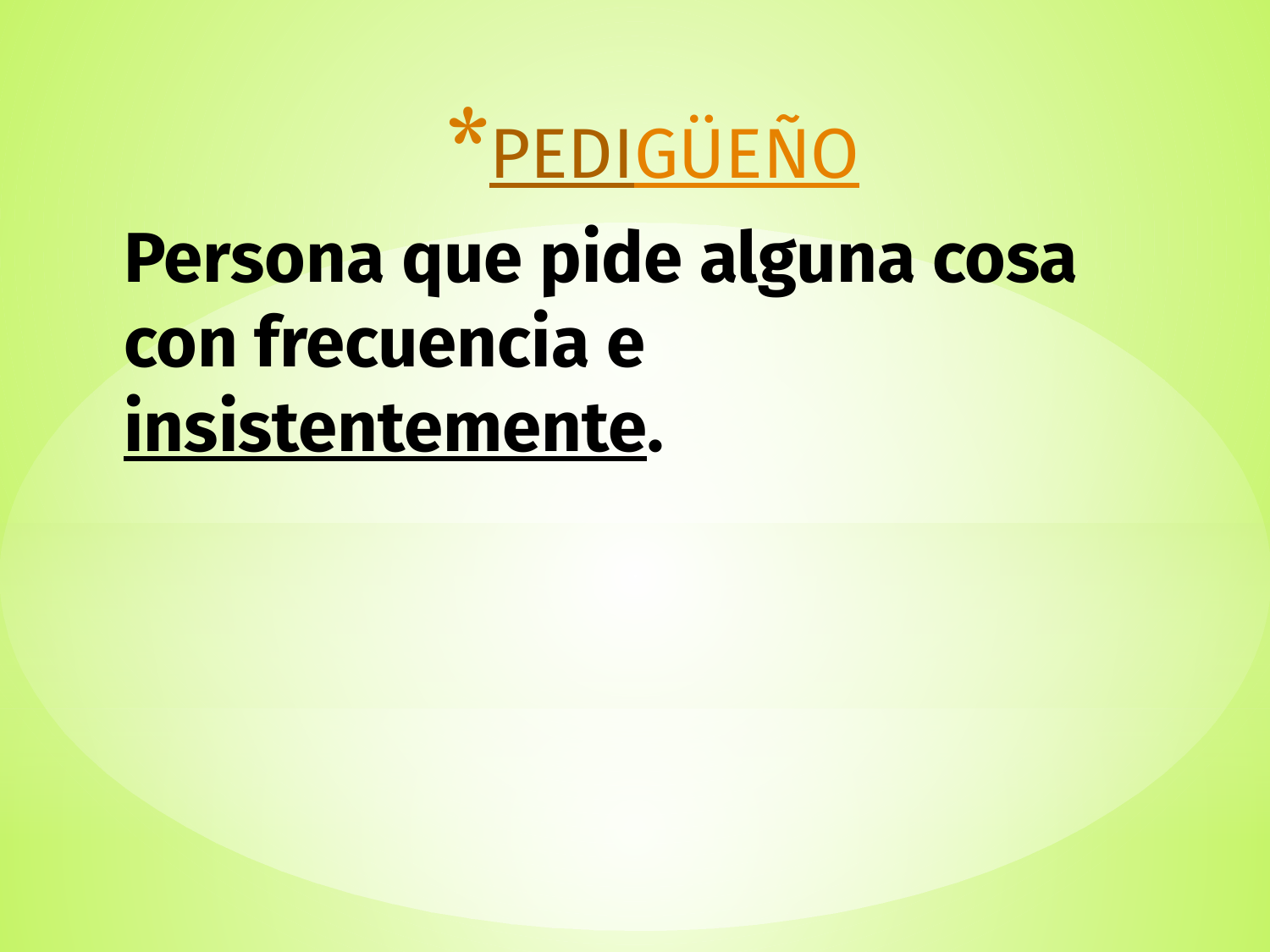

PEDIGÜEÑO
Persona que pide alguna cosa con frecuencia e insistentemente.